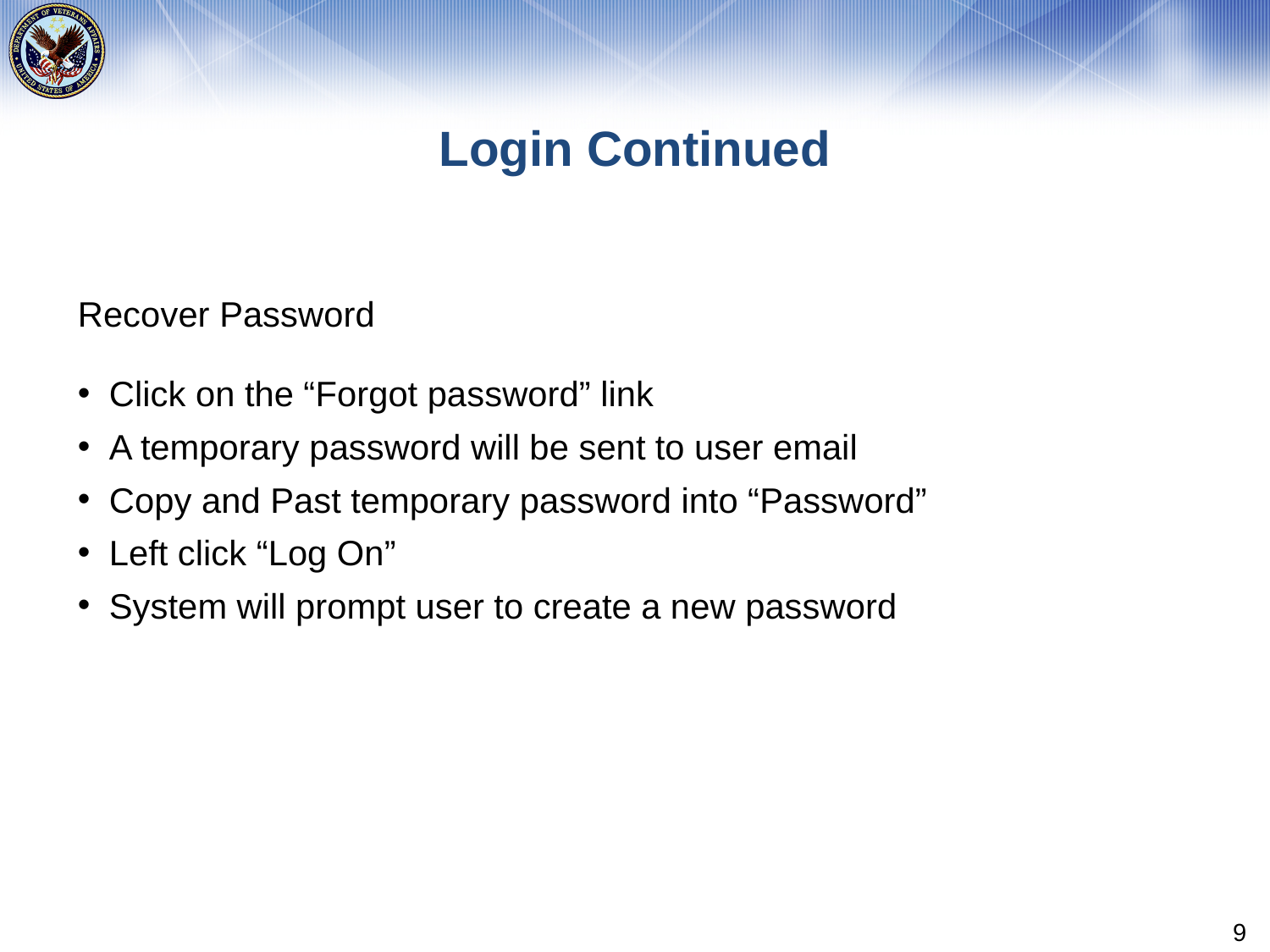

# Login Continued
Recover Password
Click on the “Forgot password” link
A temporary password will be sent to user email
Copy and Past temporary password into “Password”
Left click “Log On”
System will prompt user to create a new password
9